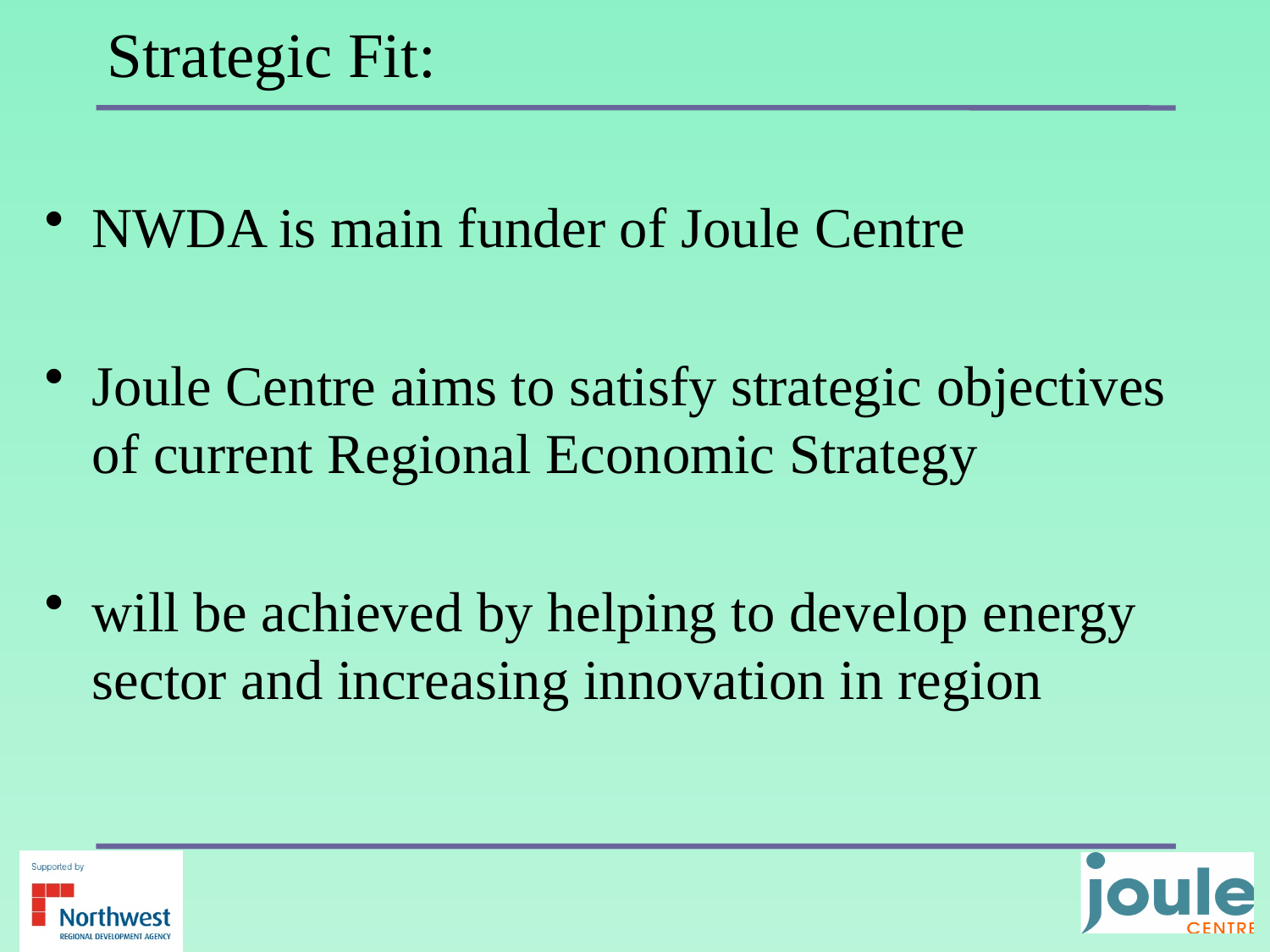

Strategic Fit:
NWDA is main funder of Joule Centre

Joule Centre aims to satisfy strategic objectives of current Regional Economic Strategy

will be achieved by helping to develop energy sector and increasing innovation in region